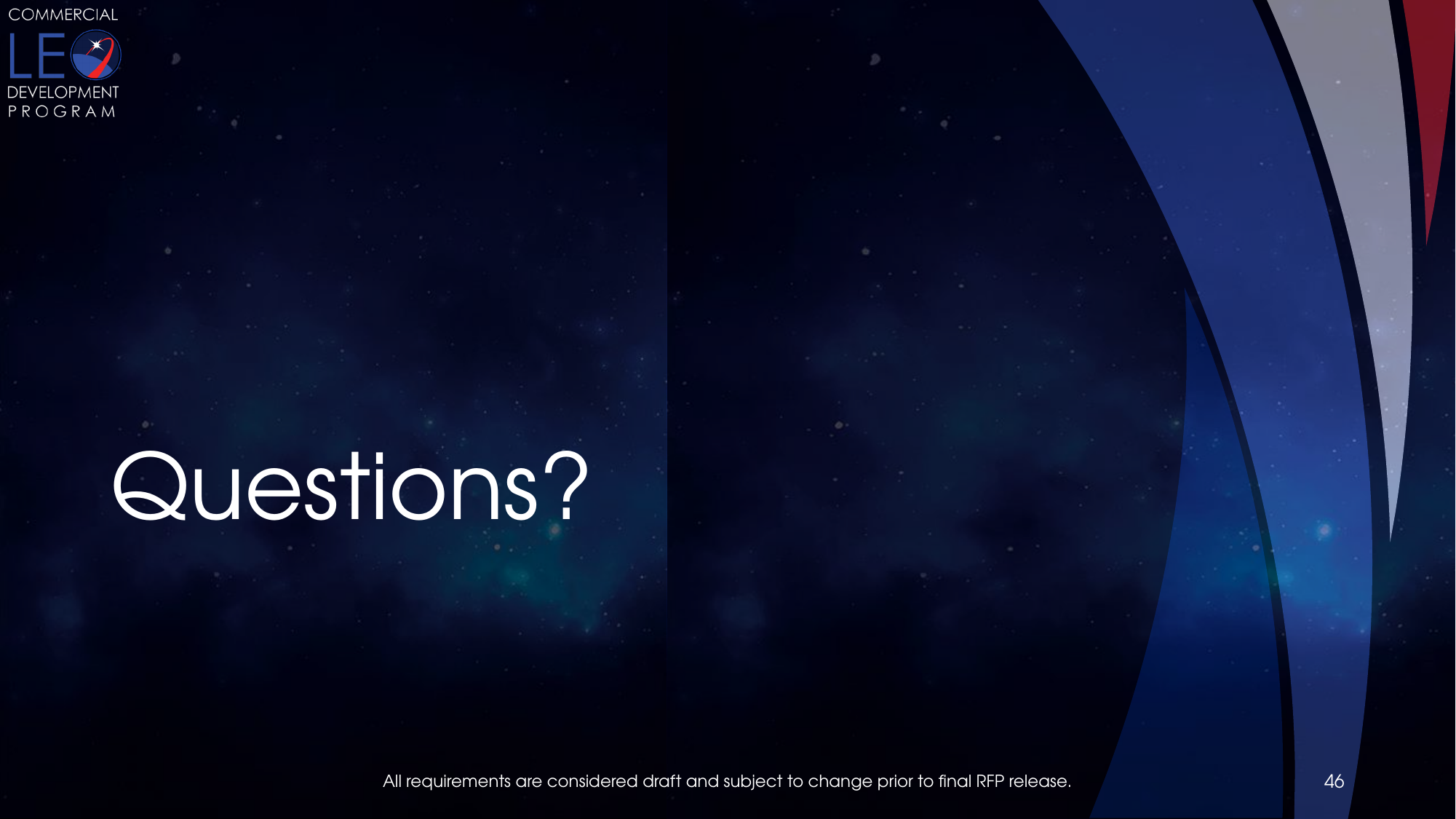

# Questions?
46
All requirements are considered draft and subject to change prior to final RFP release.